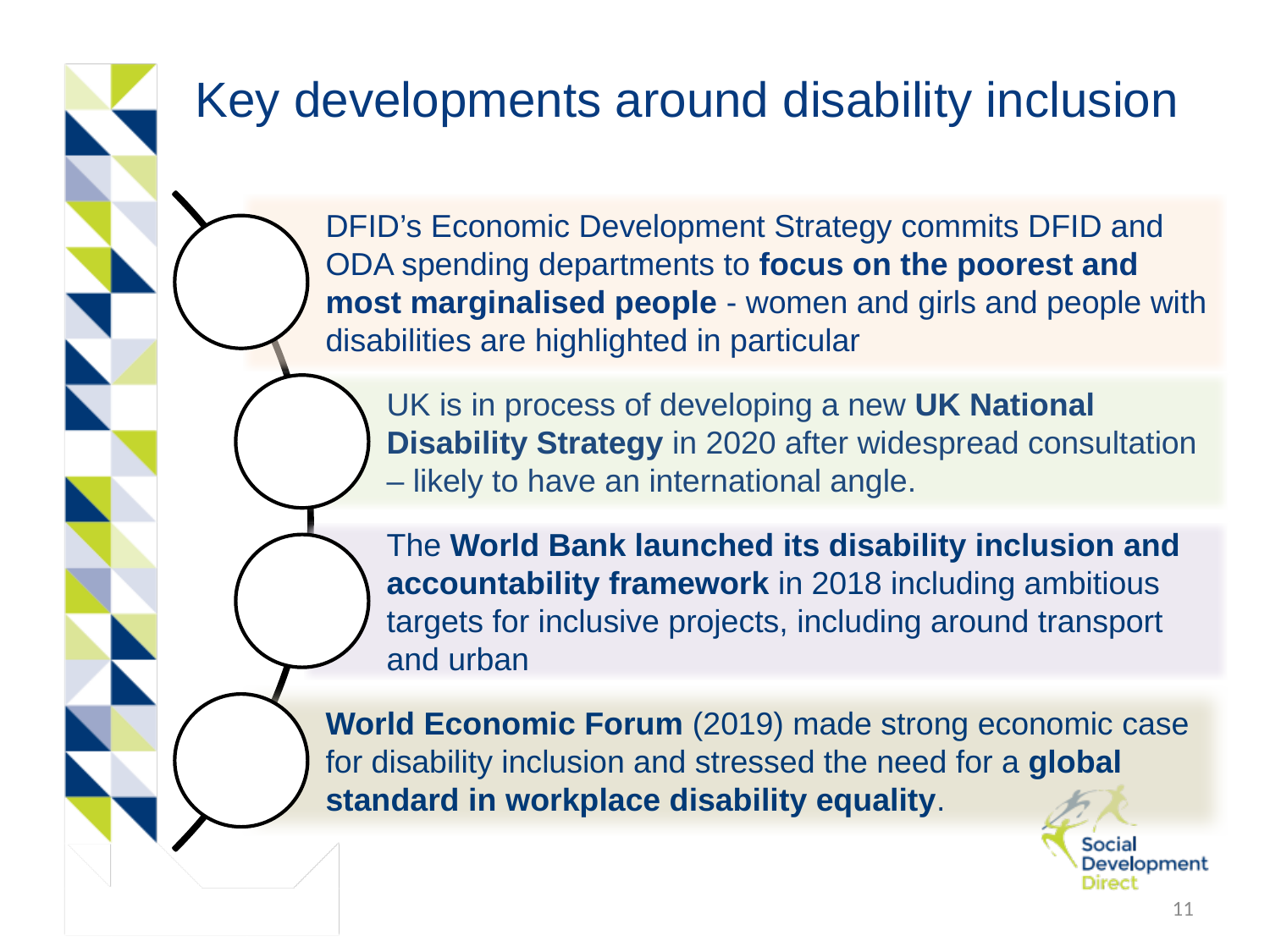

Key developments around disability inclusion

DFID’s Economic Development Strategy commits DFID and ODA spending departments to focus on the poorest and most marginalised people - women and girls and people with disabilities are highlighted in particular
UK is in process of developing a new UK National Disability Strategy in 2020 after widespread consultation – likely to have an international angle.
The World Bank launched its disability inclusion and accountability framework in 2018 including ambitious targets for inclusive projects, including around transport and urban
World Economic Forum (2019) made strong economic case for disability inclusion and stressed the need for a global standard in workplace disability equality.
11